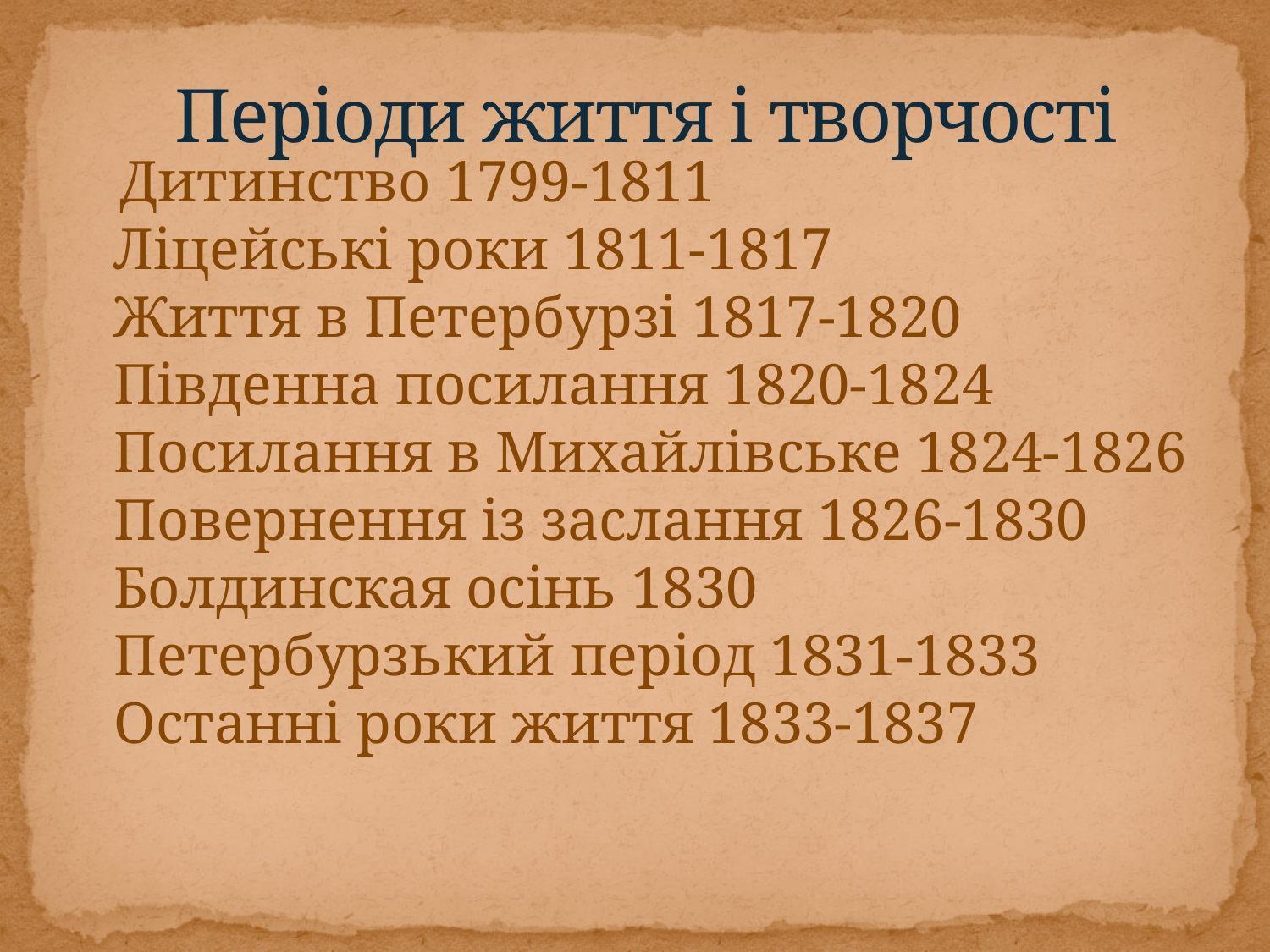

# Періоди життя і творчості
   Дитинство 1799-1811
Ліцейські роки 1811-1817
Життя в Петербурзі 1817-1820
Південна посилання 1820-1824
Посилання в Михайлівське 1824-1826
Повернення із заслання 1826-1830
Болдинская осінь 1830
Петербурзький період 1831-1833
Останні роки життя 1833-1837